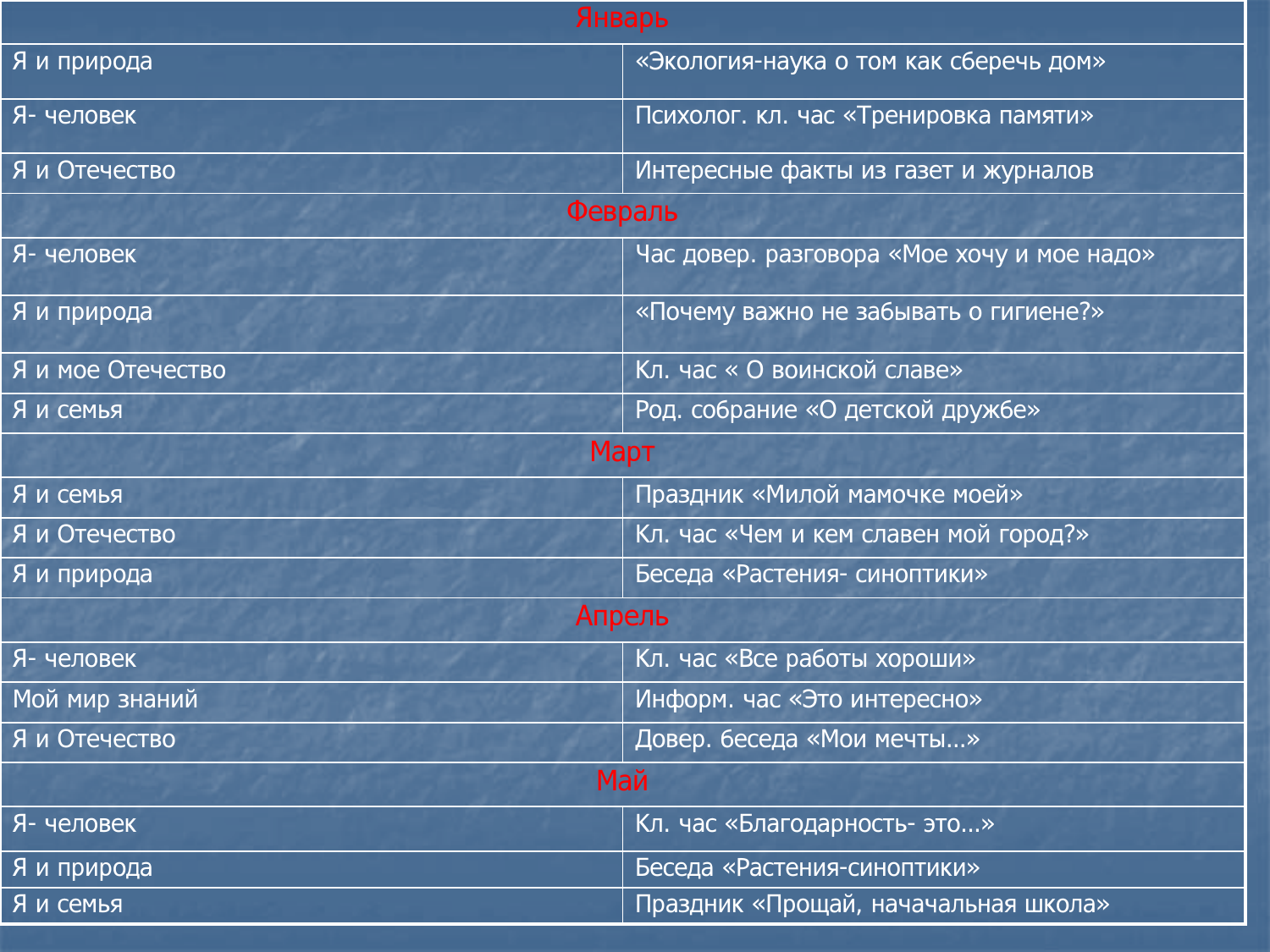

| Январь |  |
| --- | --- |
| Я и природа | «Экология-наука о том как сберечь дом» |
| Я- человек | Психолог. кл. час «Тренировка памяти» |
| Я и Отечество | Интересные факты из газет и журналов |
| Февраль |  |
| Я- человек | Час довер. разговора «Мое хочу и мое надо» |
| Я и природа | «Почему важно не забывать о гигиене?» |
| Я и мое Отечество | Кл. час « О воинской славе» |
| Я и семья | Род. собрание «О детской дружбе» |
| Март |  |
| Я и семья | Праздник «Милой мамочке моей» |
| Я и Отечество | Кл. час «Чем и кем славен мой город?» |
| Я и природа | Беседа «Растения- синоптики» |
| Апрель |  |
| Я- человек | Кл. час «Все работы хороши» |
| Мой мир знаний | Информ. час «Это интересно» |
| Я и Отечество | Довер. беседа «Мои мечты…» |
| Май |  |
| Я- человек | Кл. час «Благодарность- это…» |
| Я и природа | Беседа «Растения-синоптики» |
| Я и семья | Праздник «Прощай, начачальная школа» |